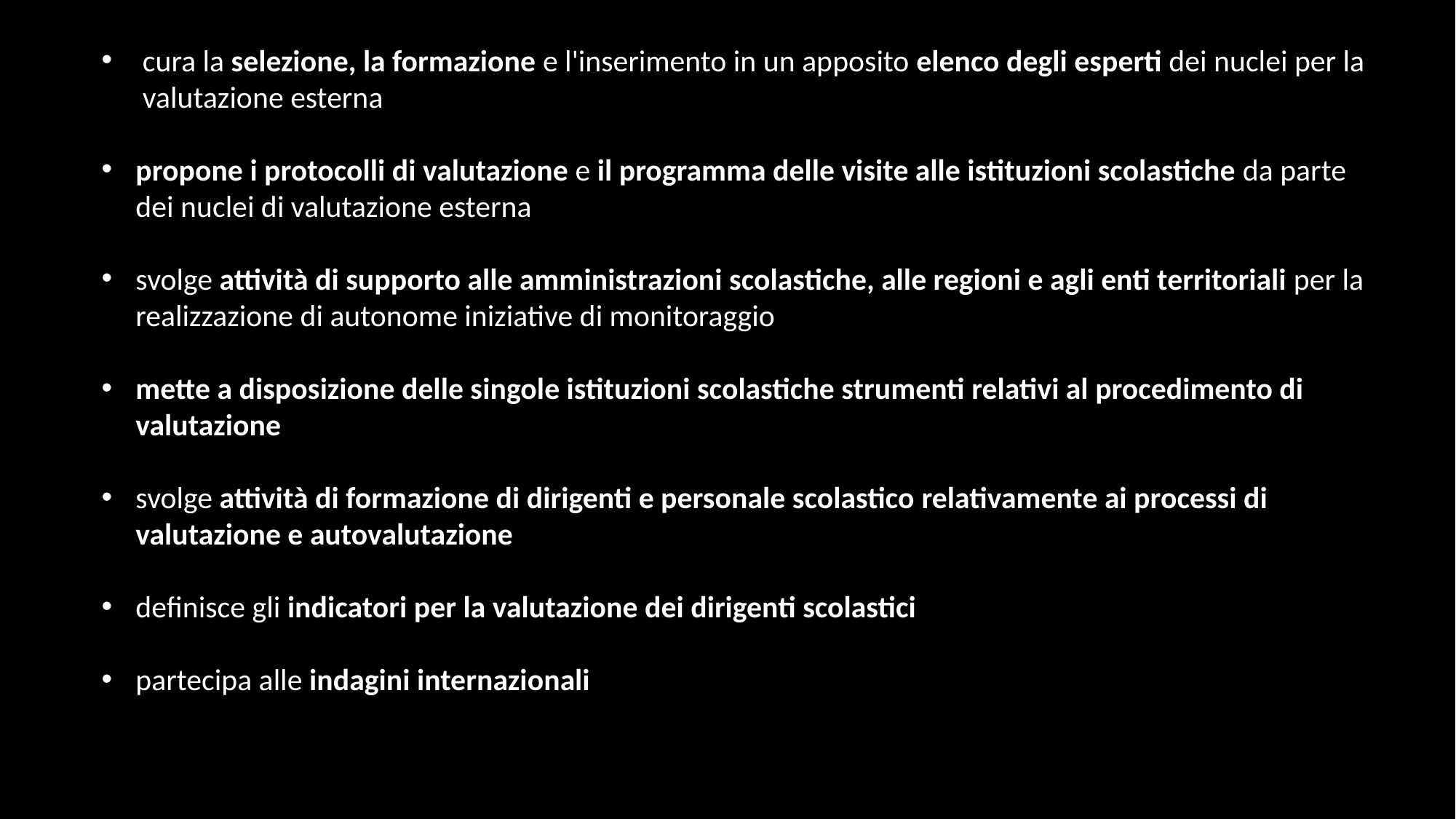

cura la selezione, la formazione e l'inserimento in un apposito elenco degli esperti dei nuclei per la valutazione esterna

propone i protocolli di valutazione e il programma delle visite alle istituzioni scolastiche da parte dei nuclei di valutazione esterna

svolge attività di supporto alle amministrazioni scolastiche, alle regioni e agli enti territoriali per la realizzazione di autonome iniziative di monitoraggio

mette a disposizione delle singole istituzioni scolastiche strumenti relativi al procedimento di valutazione

svolge attività di formazione di dirigenti e personale scolastico relativamente ai processi di valutazione e autovalutazione

definisce gli indicatori per la valutazione dei dirigenti scolastici

partecipa alle indagini internazionali